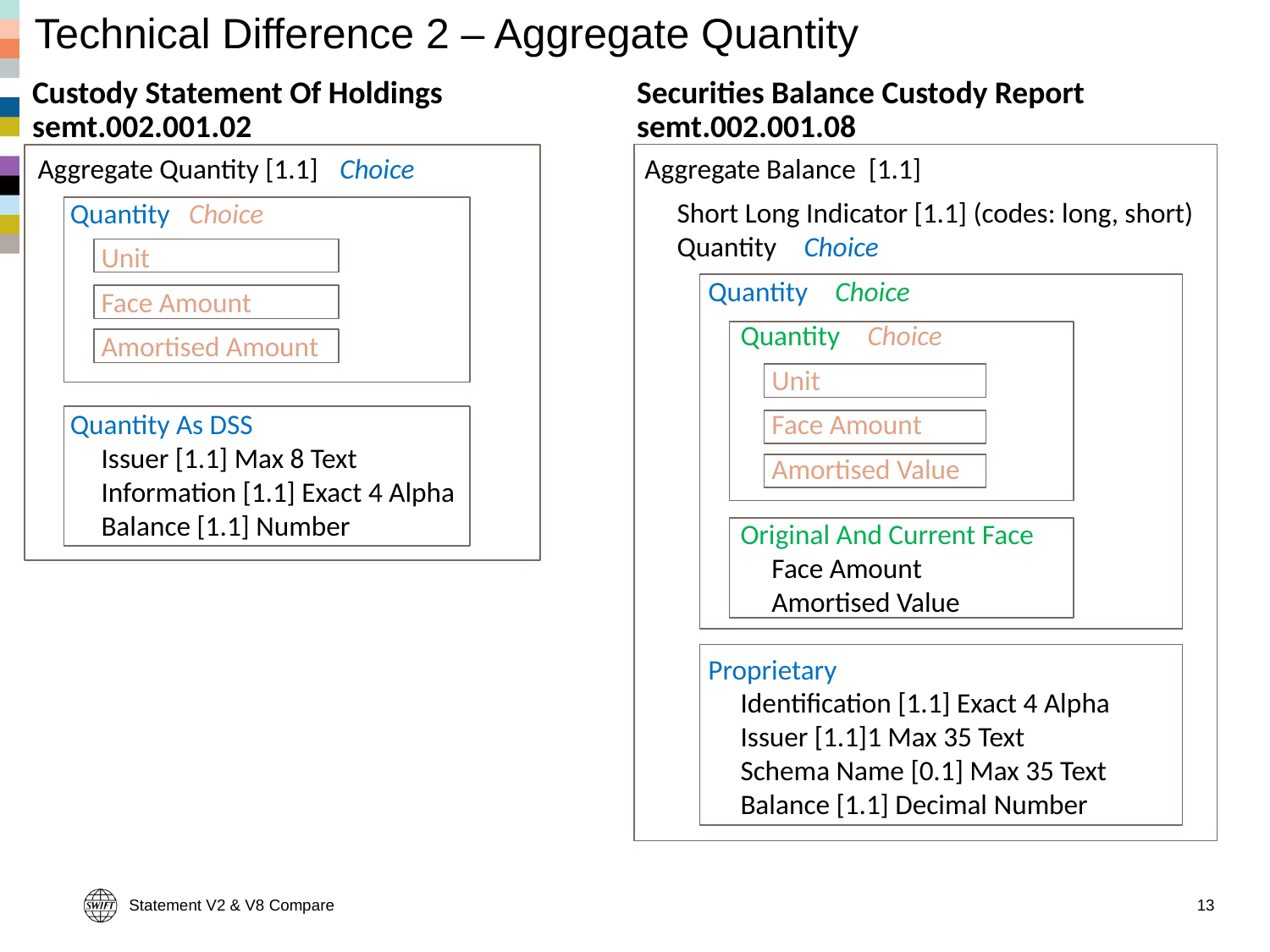

# Technical Difference 2 – Aggregate Quantity
Custody Statement Of Holdings
semt.002.001.02
Securities Balance Custody Report
semt.002.001.08
Aggregate Balance  [1.1]
	Short Long Indicator [1.1] (codes: long, short)
	Quantity	Choice
		Quantity	Choice
			Quantity	Choice
				Unit
			Face Amount
			Amortised Value
			Original And Current Face
				Face Amount
				Amortised Value

		Proprietary
			Identification [1.1] Exact 4 Alpha
			Issuer [1.1]1 Max 35 Text
			Schema Name [0.1] Max 35 Text
			Balance [1.1] Decimal Number

Aggregate Quantity [1.1]	Choice
	Quantity	Choice
		Unit
		Face Amount
		Amortised Amount

	Quantity As DSS
		Issuer [1.1] Max 8 Text
		Information [1.1] Exact 4 Alpha
		Balance [1.1] Number

Statement V2 & V8 Compare
13